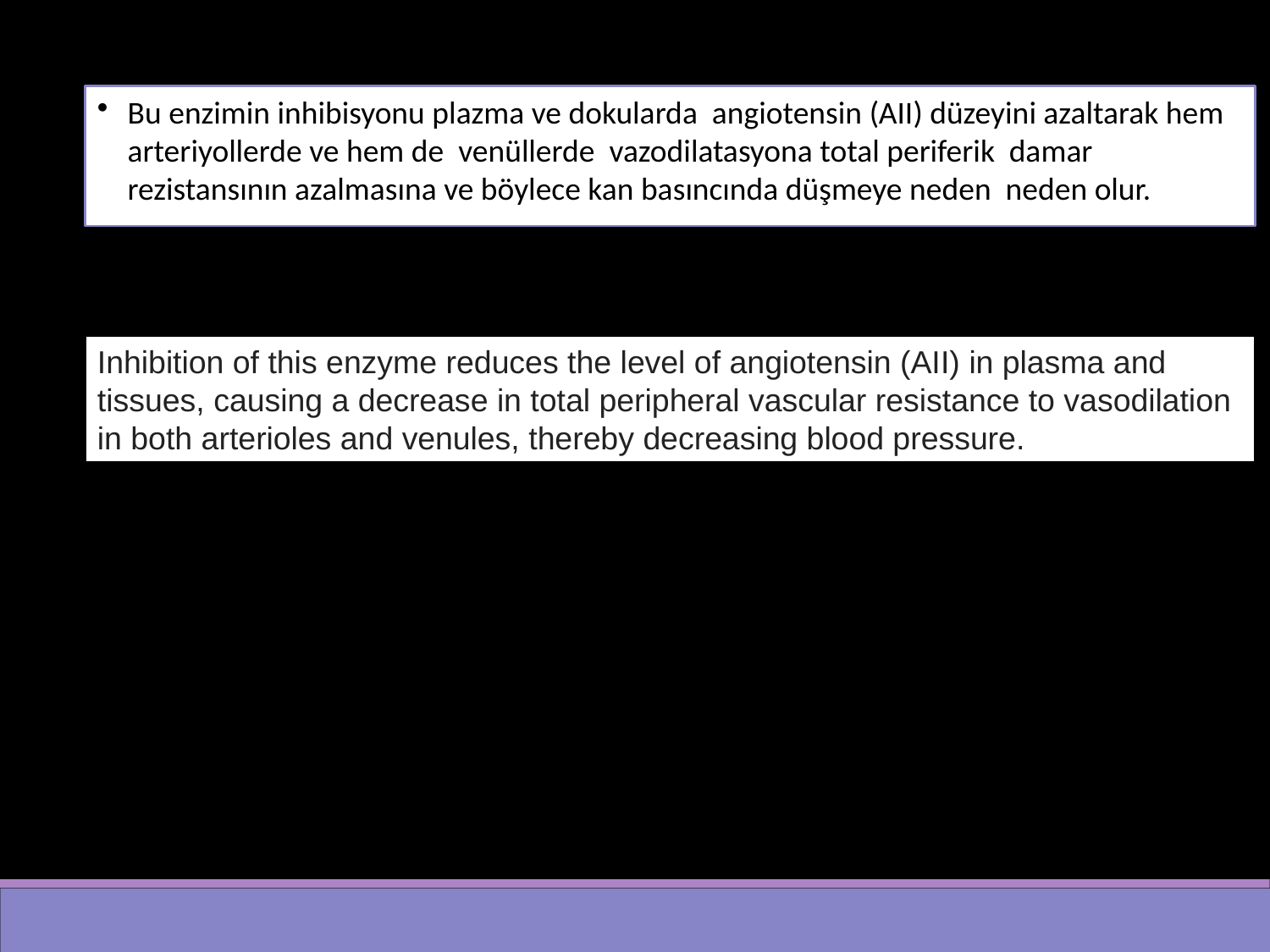

Bu enzimin inhibisyonu plazma ve dokularda  angiotensin (AII) düzeyini azaltarak hem arteriyollerde ve hem de  venüllerde  vazodilatasyona total periferik  damar rezistansının azalmasına ve böylece kan basıncında düşmeye neden  neden olur.
Inhibition of this enzyme reduces the level of angiotensin (AII) in plasma and tissues, causing a decrease in total peripheral vascular resistance to vasodilation in both arterioles and venules, thereby decreasing blood pressure.